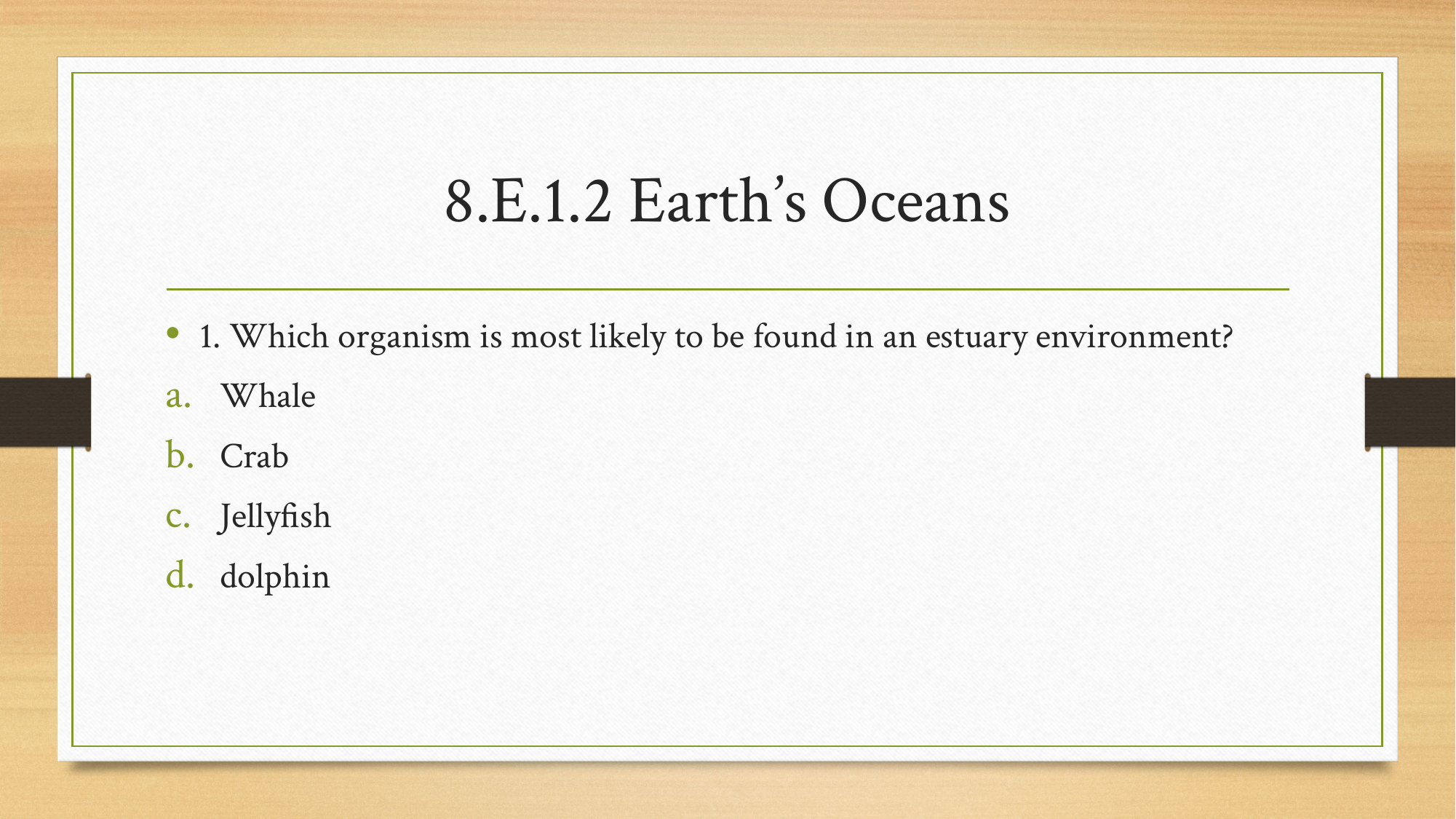

# 8.E.1.2 Earth’s Oceans
1. Which organism is most likely to be found in an estuary environment?
Whale
Crab
Jellyfish
dolphin